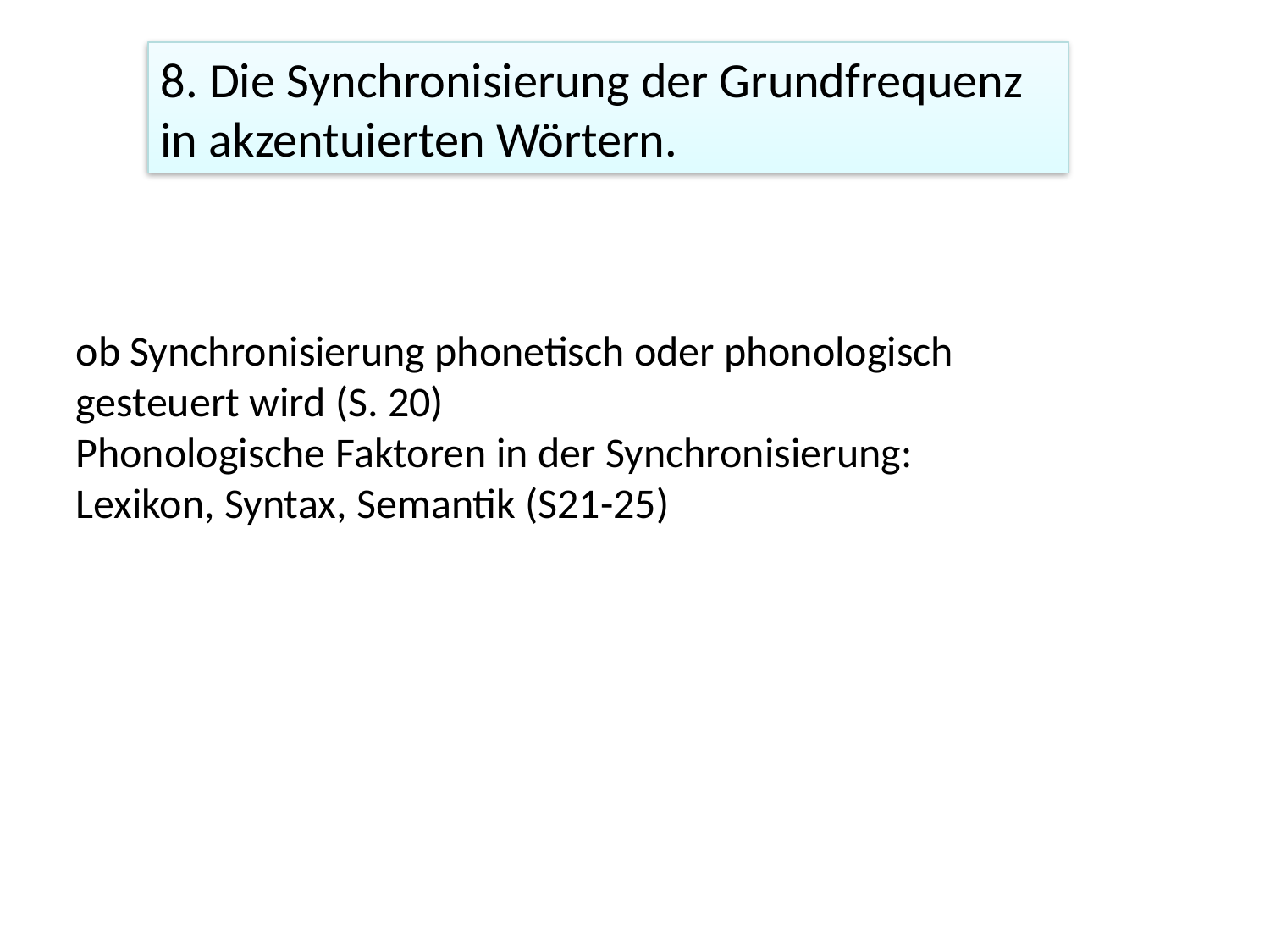

8. Die Synchronisierung der Grundfrequenz in akzentuierten Wörtern.
ob Synchronisierung phonetisch oder phonologisch gesteuert wird (S. 20)
Phonologische Faktoren in der Synchronisierung: Lexikon, Syntax, Semantik (S21-25)